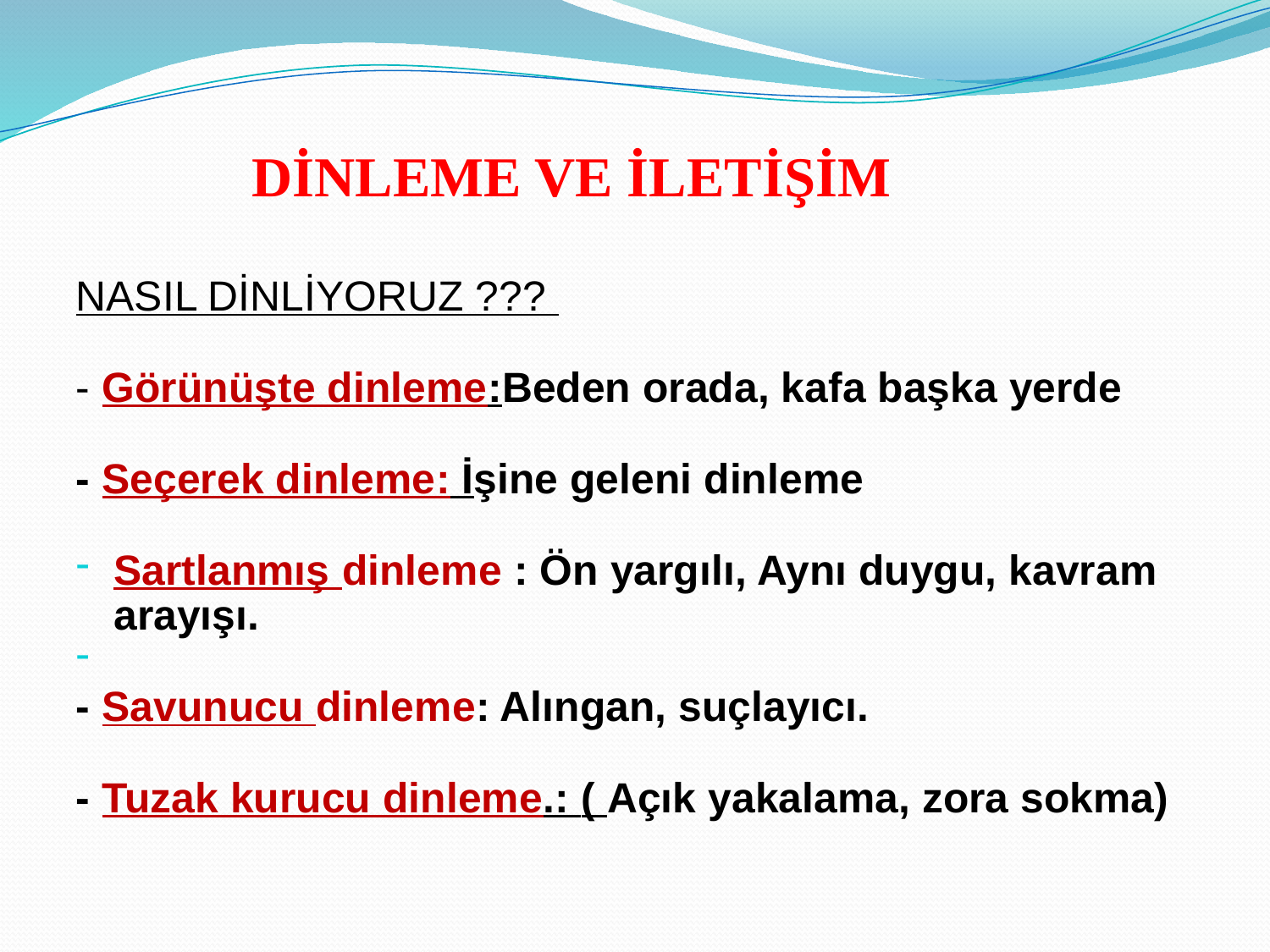

# DİNLEME VE İLETİŞİM
NASIL DİNLİYORUZ ???

- Görünüşte dinleme:Beden orada, kafa başka yerde

- Seçerek dinleme: İşine geleni dinleme

Sartlanmış dinleme : Ön yargılı, Aynı duygu, kavram arayışı.

- Savunucu dinleme: Alıngan, suçlayıcı.

- Tuzak kurucu dinleme.: ( Açık yakalama, zora sokma)